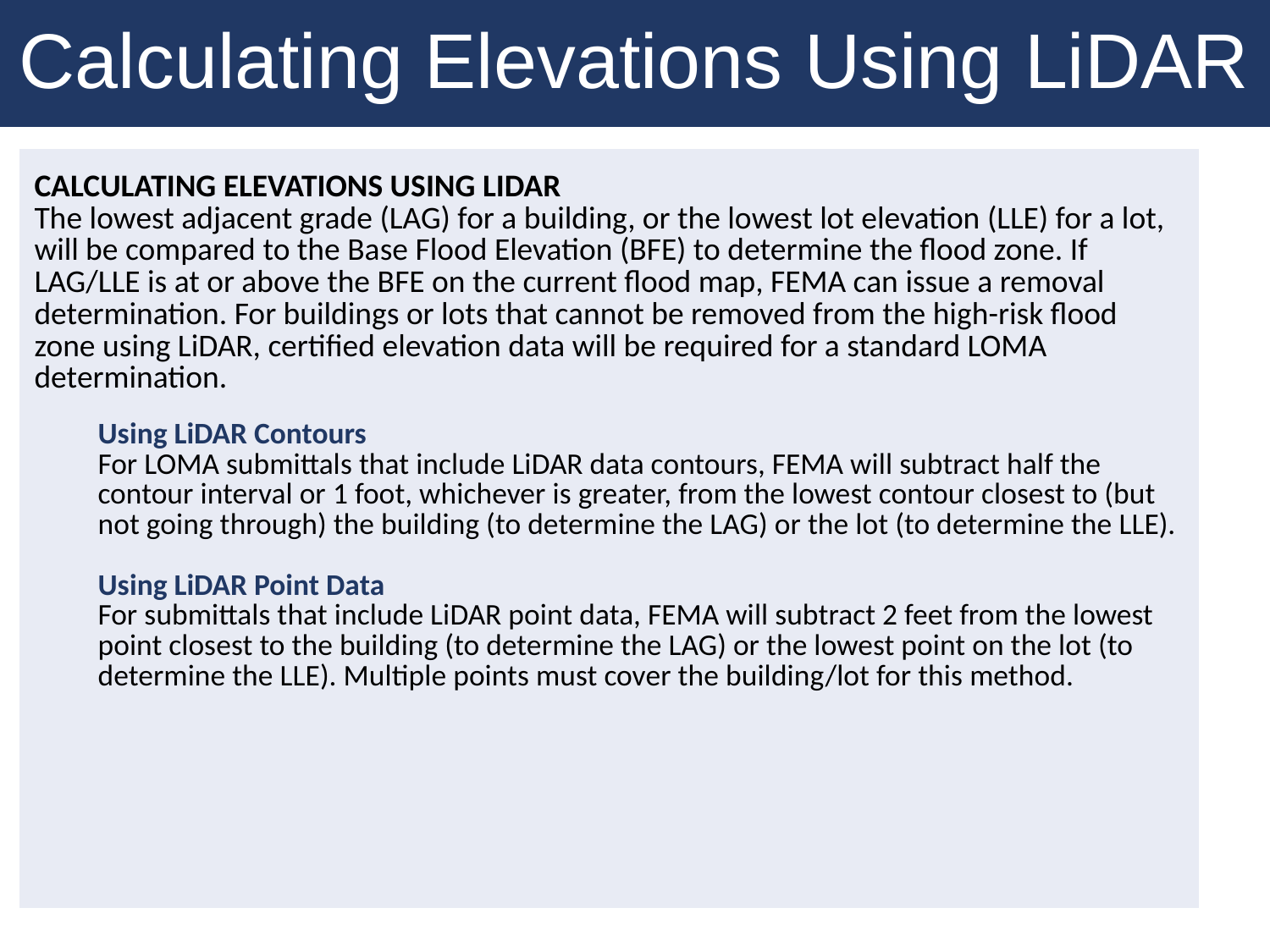

Calculating Elevations Using LiDAR

| CALCULATING ELEVATIONS USING LIDAR The lowest adjacent grade (LAG) for a building, or the lowest lot elevation (LLE) for a lot, will be compared to the Base Flood Elevation (BFE) to determine the flood zone. If LAG/LLE is at or above the BFE on the current flood map, FEMA can issue a removal determination. For buildings or lots that cannot be removed from the high-risk flood zone using LiDAR, certified elevation data will be required for a standard LOMA determination. Using LiDAR Contours For LOMA submittals that include LiDAR data contours, FEMA will subtract half the contour interval or 1 foot, whichever is greater, from the lowest contour closest to (but not going through) the building (to determine the LAG) or the lot (to determine the LLE). Using LiDAR Point Data For submittals that include LiDAR point data, FEMA will subtract 2 feet from the lowest point closest to the building (to determine the LAG) or the lowest point on the lot (to determine the LLE). Multiple points must cover the building/lot for this method. |
| --- |